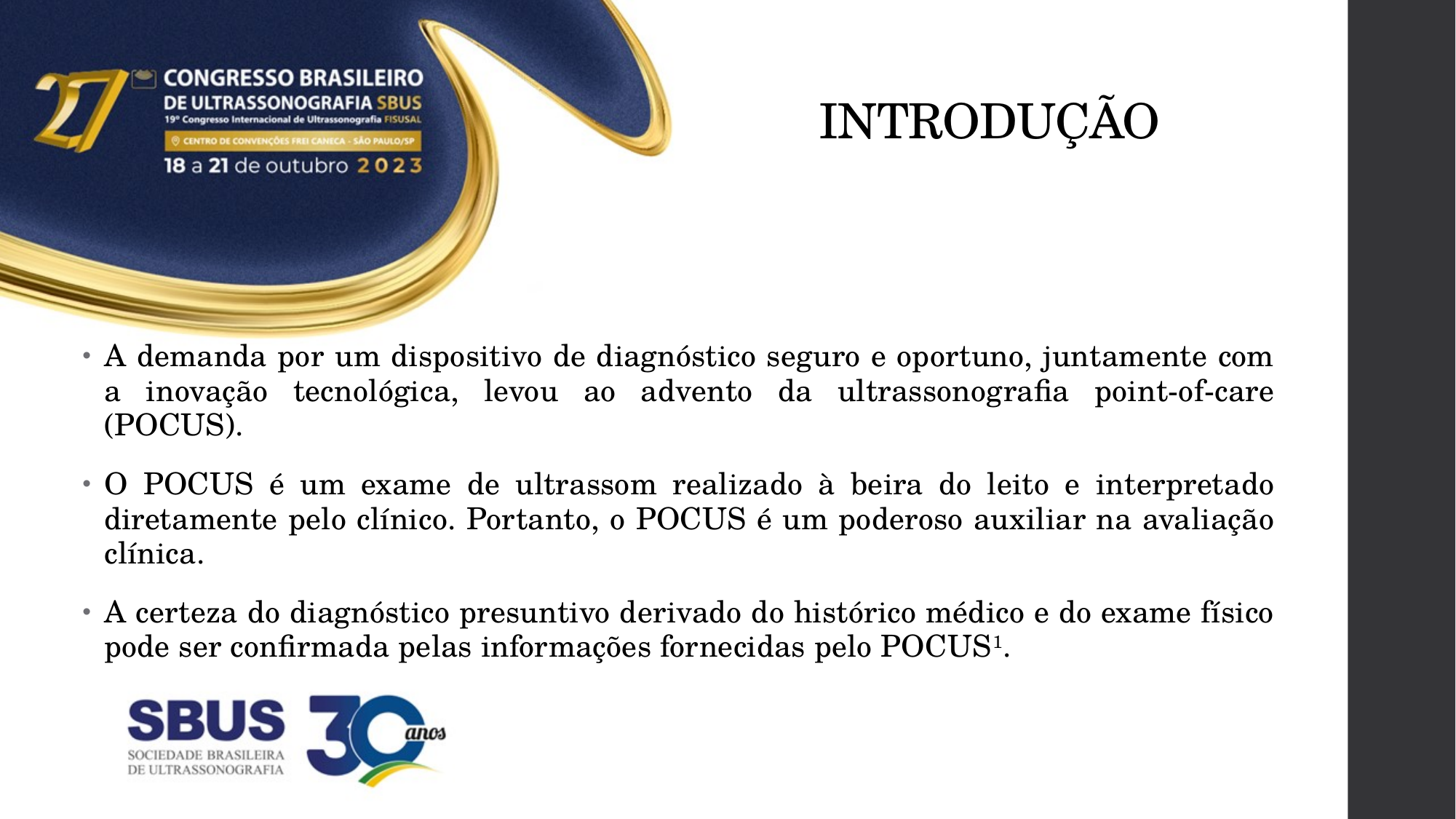

# INTRODUÇÃO
A demanda por um dispositivo de diagnóstico seguro e oportuno, juntamente com a inovação tecnológica, levou ao advento da ultrassonografia point-of-care (POCUS).
O POCUS é um exame de ultrassom realizado à beira do leito e interpretado diretamente pelo clínico. Portanto, o POCUS é um poderoso auxiliar na avaliação clínica.
A certeza do diagnóstico presuntivo derivado do histórico médico e do exame físico pode ser confirmada pelas informações fornecidas pelo POCUS1.